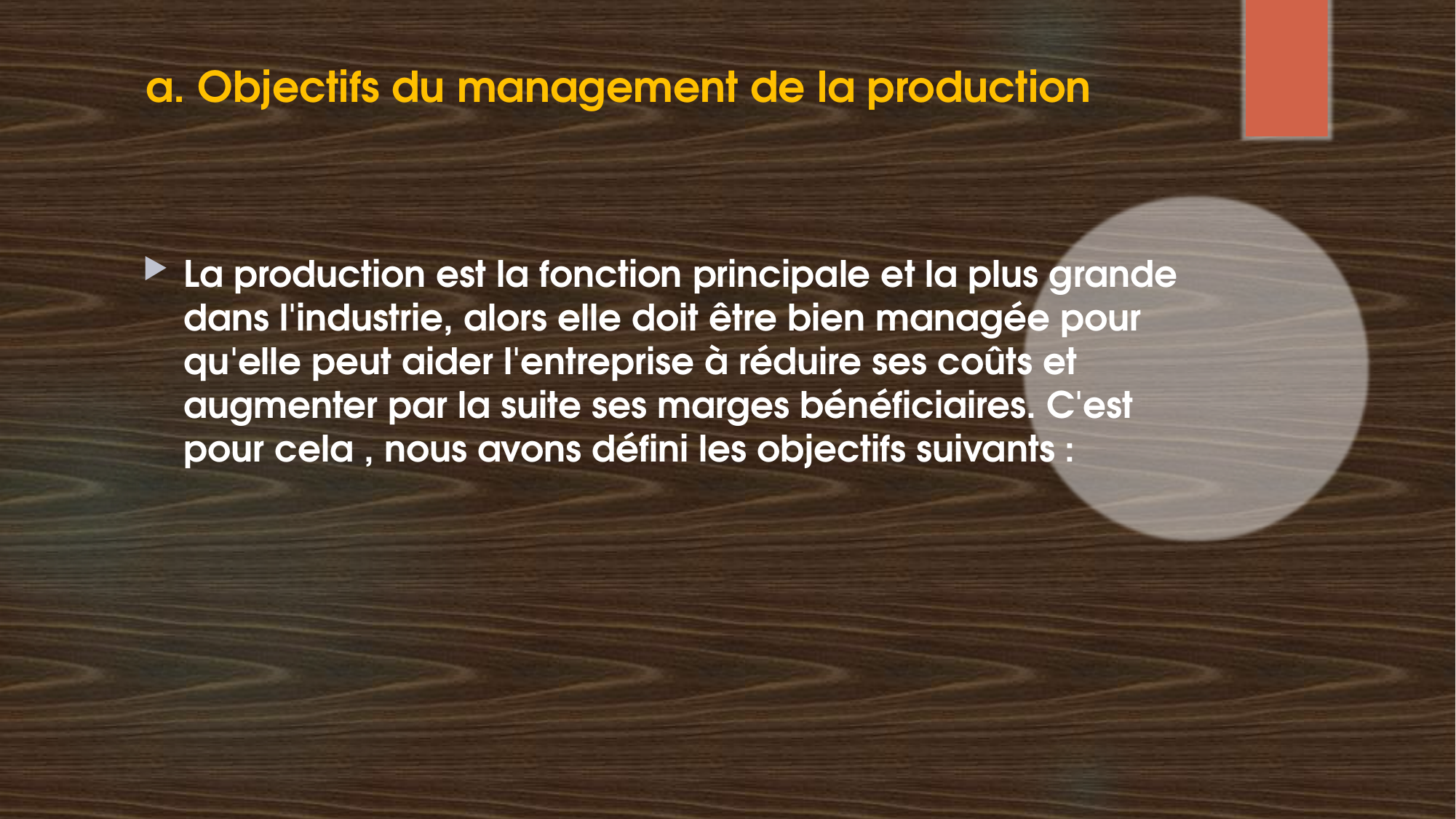

# a. Objectifs du management de la production
La production est la fonction principale et la plus grande dans l'industrie, alors elle doit être bien managée pour qu'elle peut aider l'entreprise à réduire ses coûts et augmenter par la suite ses marges bénéficiaires. C'est pour cela , nous avons défini les objectifs suivants :